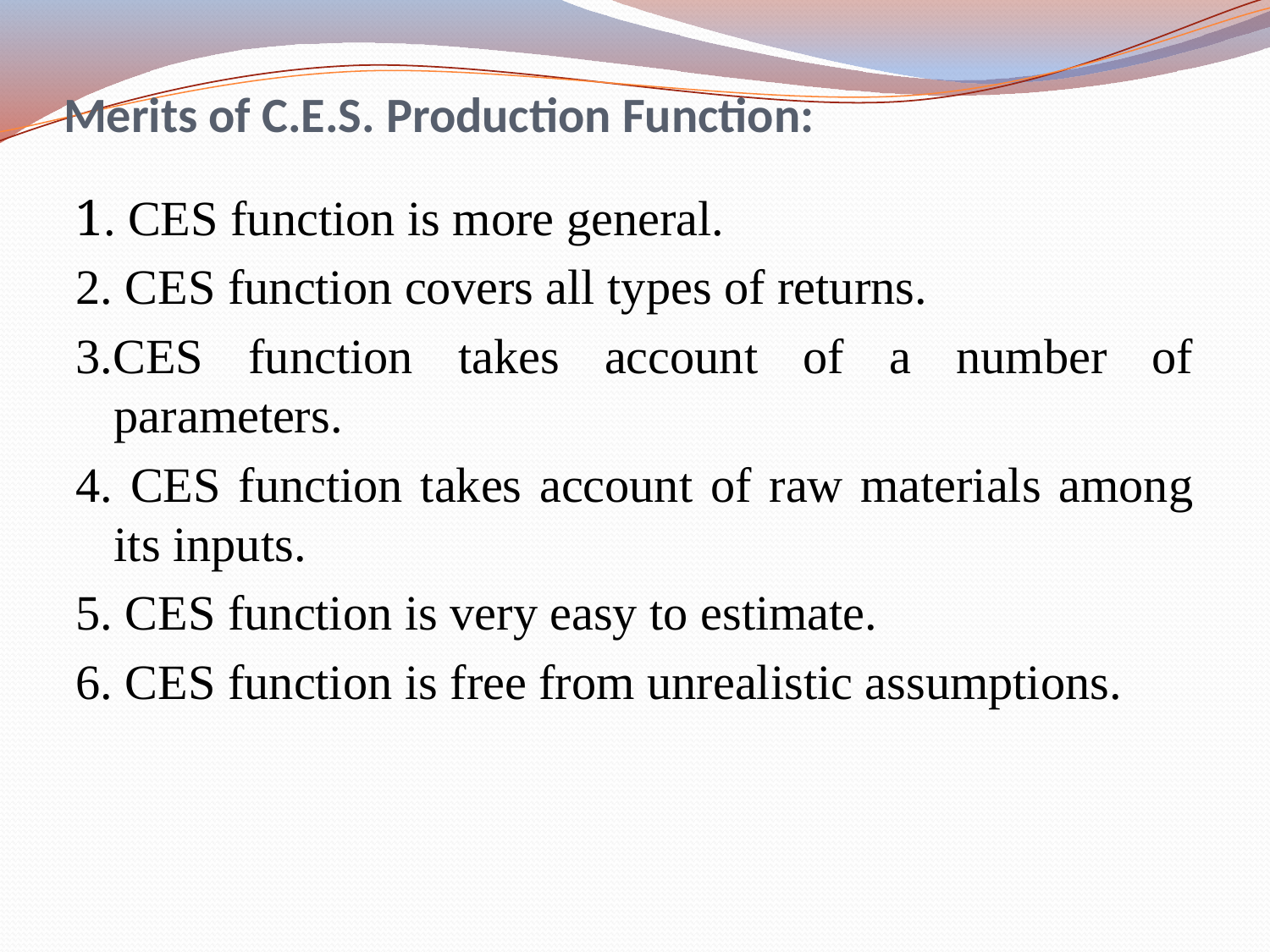

# Merits of C.E.S. Production Function:
1. CES function is more general.
2. CES function covers all types of returns.
3.CES function takes account of a number of parameters.
4. CES function takes account of raw materials among its inputs.
5. CES function is very easy to estimate.
6. CES function is free from unrealistic assumptions.